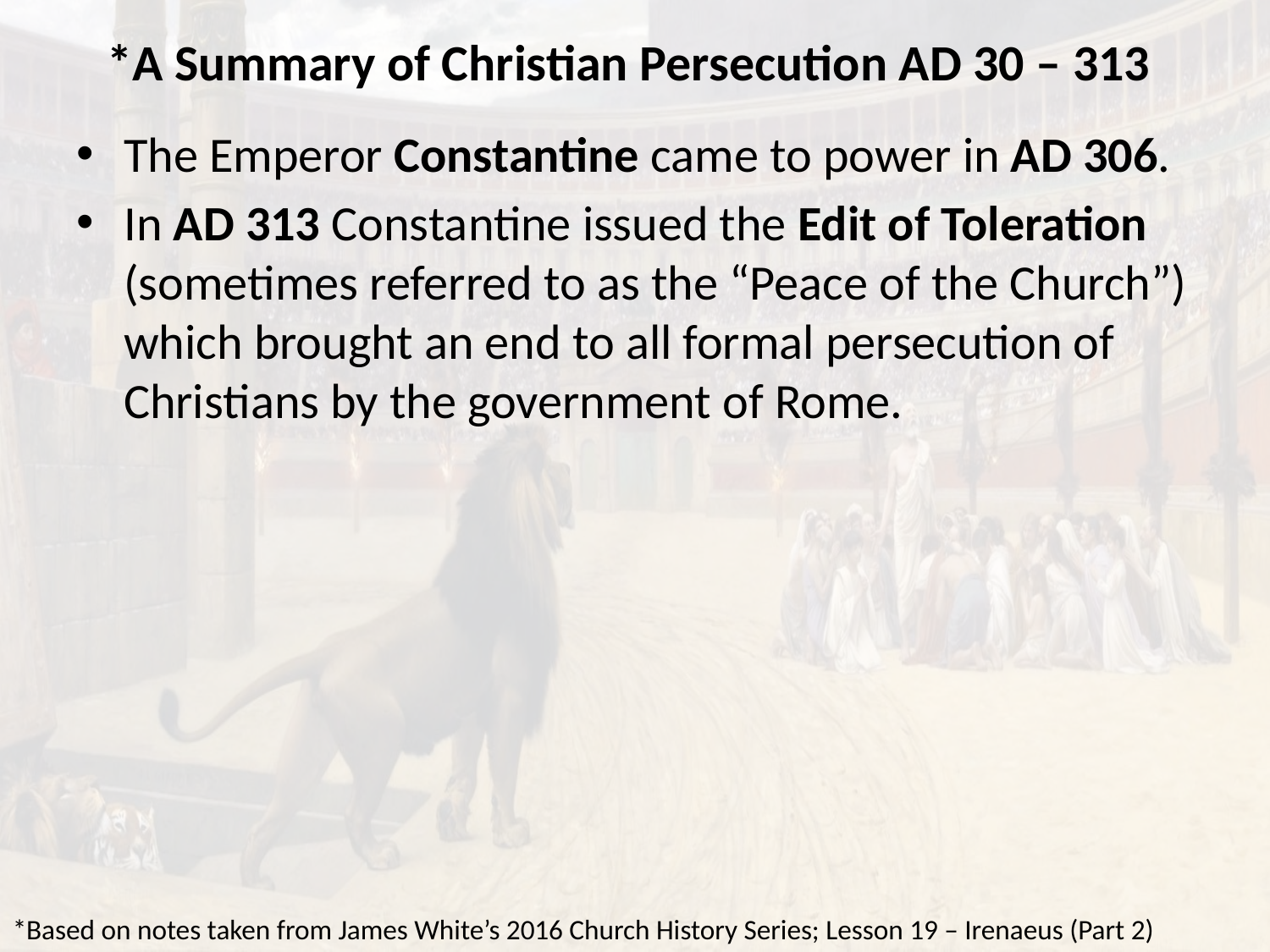

# *A Summary of Christian Persecution AD 30 – 313
The Emperor Constantine came to power in AD 306.
In AD 313 Constantine issued the Edit of Toleration (sometimes referred to as the “Peace of the Church”) which brought an end to all formal persecution of Christians by the government of Rome.

*Based on notes taken from James White’s 2016 Church History Series; Lesson 19 – Irenaeus (Part 2)